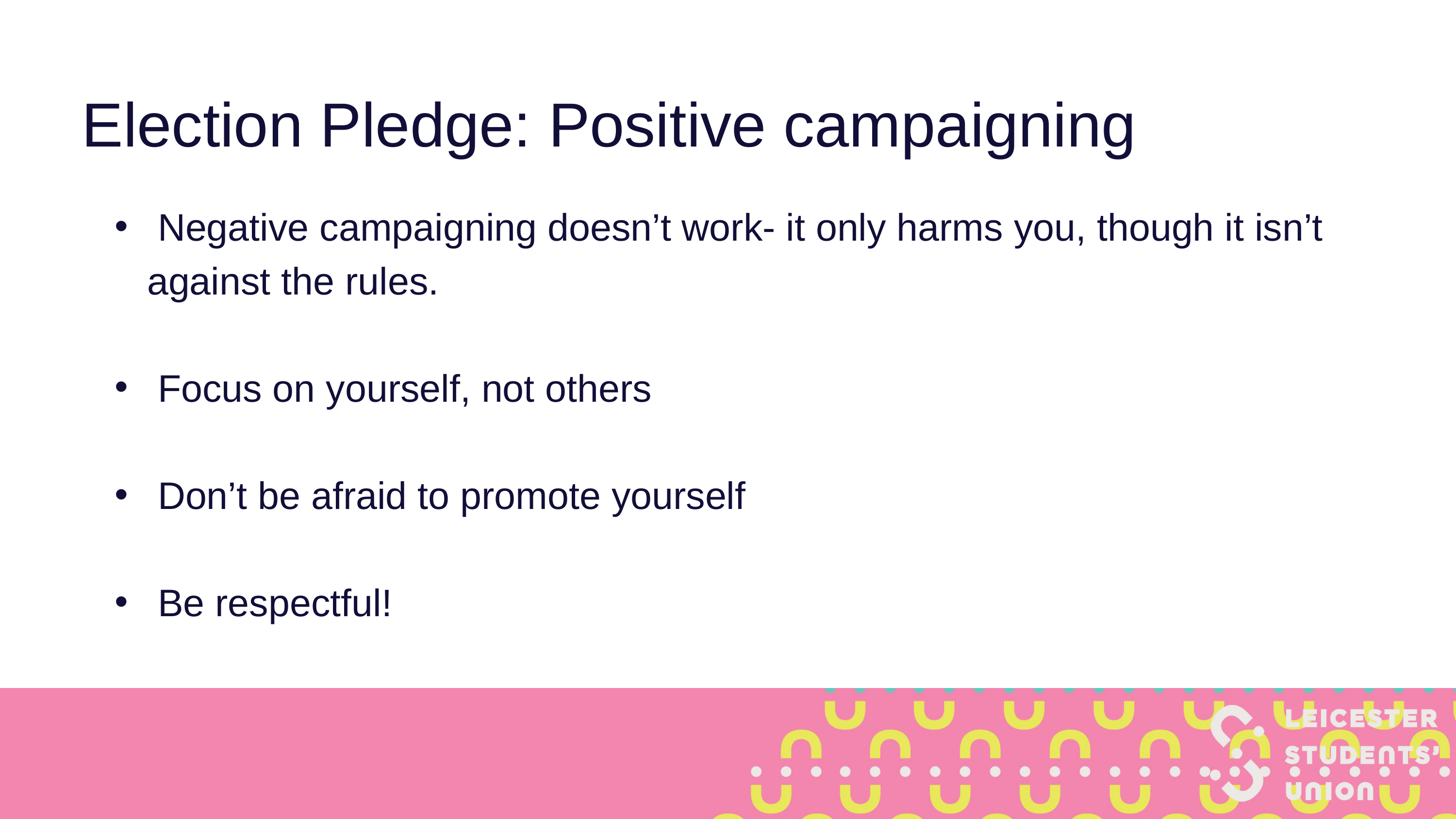

Election Pledge: Positive campaigning
 Negative campaigning doesn’t work- it only harms you, though it isn’t against the rules.

 Focus on yourself, not others

 Don’t be afraid to promote yourself

 Be respectful!